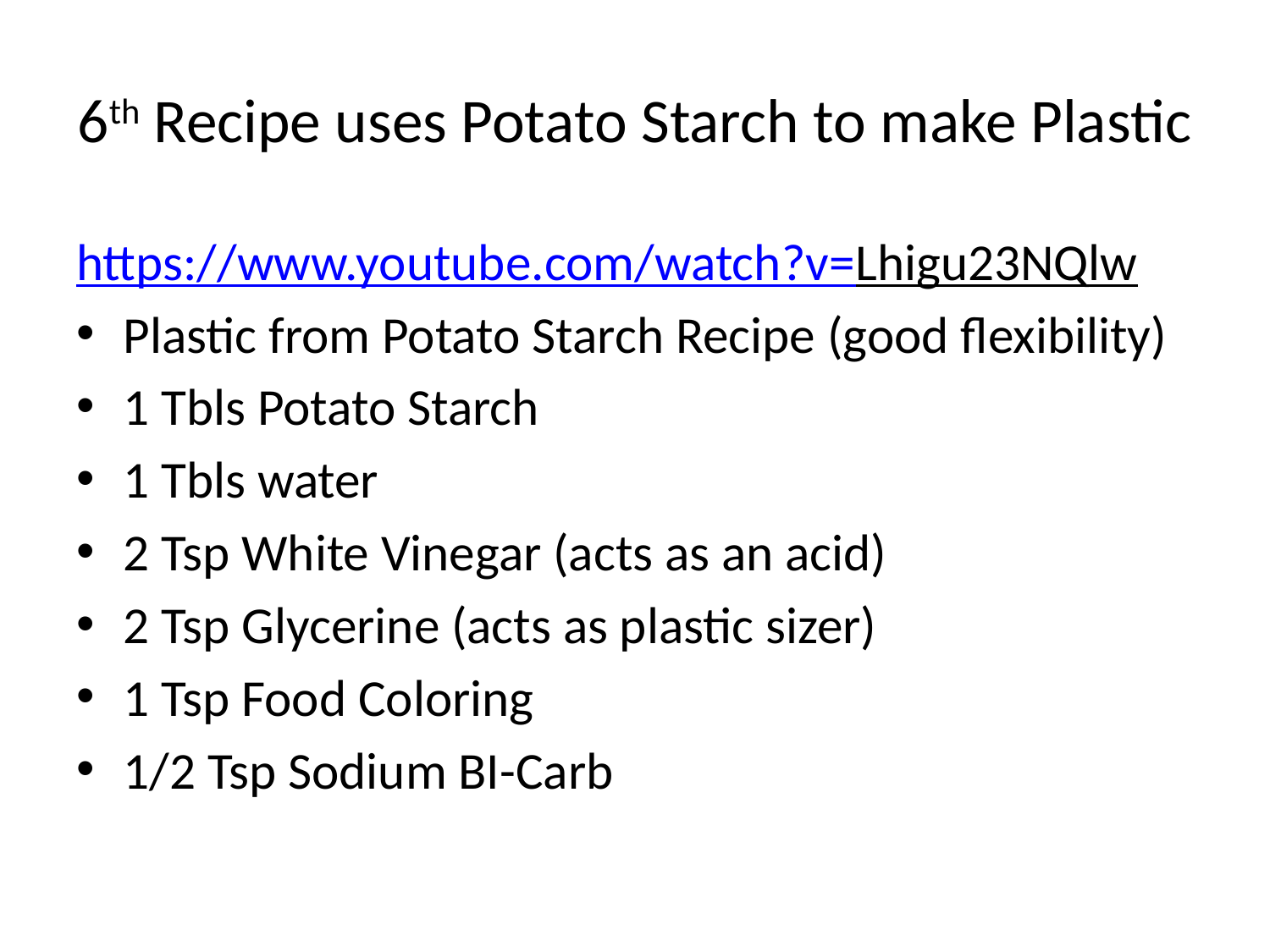

# 6th Recipe uses Potato Starch to make Plastic
https://www.youtube.com/watch?v=Lhigu23NQlw
Plastic from Potato Starch Recipe (good flexibility)
1 Tbls Potato Starch
1 Tbls water
2 Tsp White Vinegar (acts as an acid)
2 Tsp Glycerine (acts as plastic sizer)
1 Tsp Food Coloring
1/2 Tsp Sodium BI-Carb